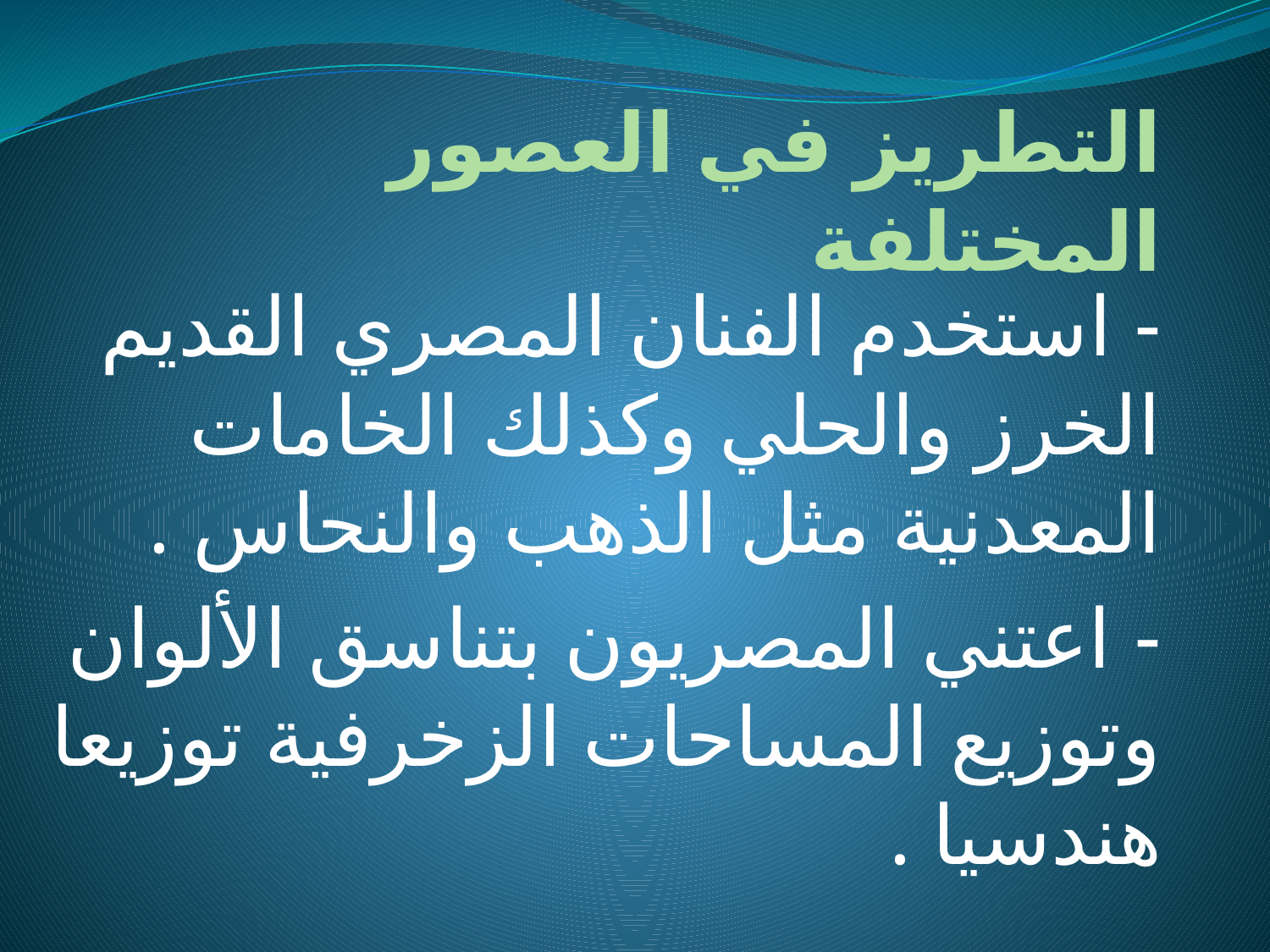

# التطريز في العصور المختلفة
- استخدم الفنان المصري القديم الخرز والحلي وكذلك الخامات المعدنية مثل الذهب والنحاس .
- اعتني المصريون بتناسق الألوان وتوزيع المساحات الزخرفية توزيعا هندسيا .